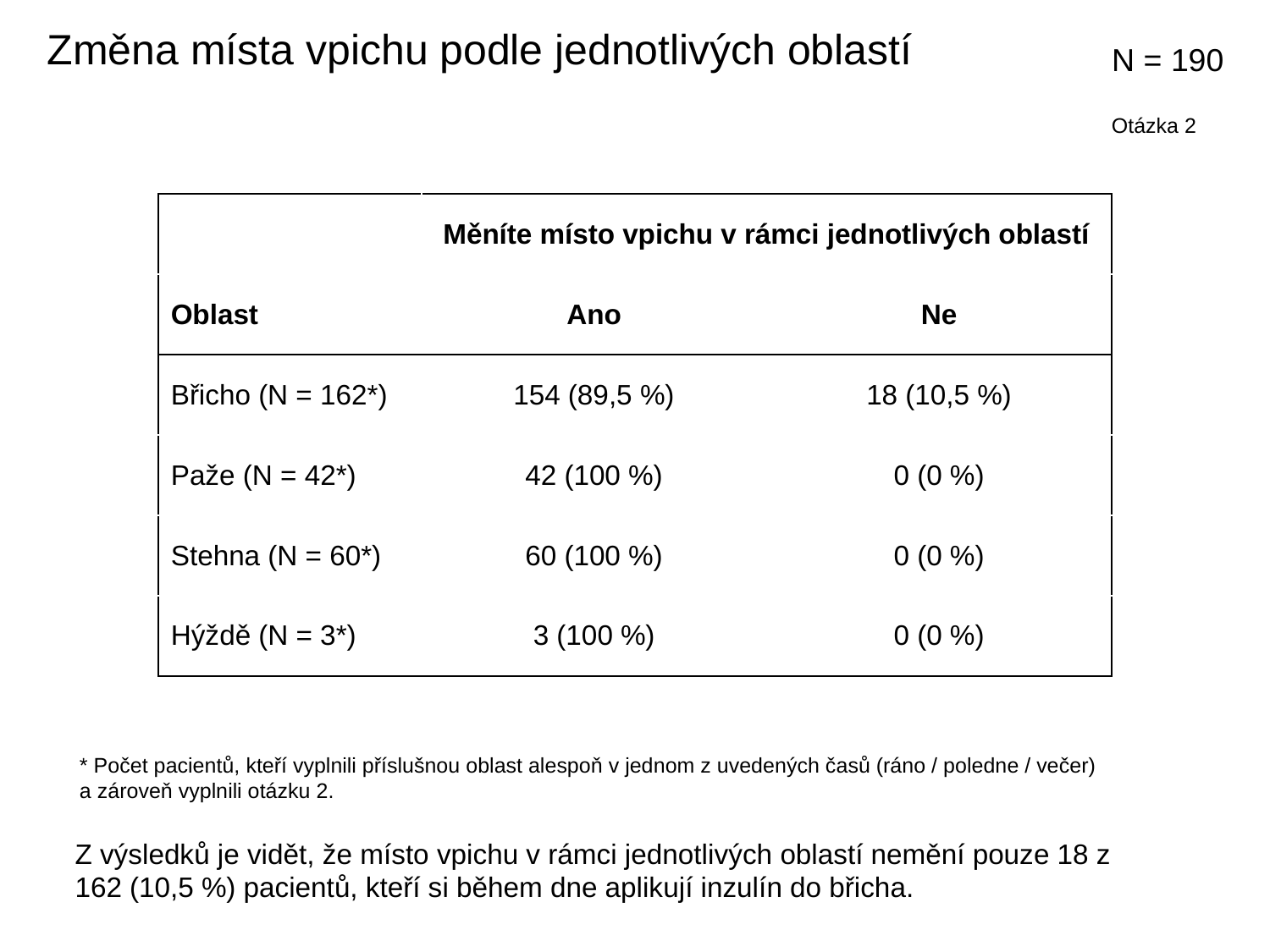

Změna místa vpichu podle jednotlivých oblastí
N = 190
Otázka 2
|  | Měníte místo vpichu v rámci jednotlivých oblastí |  |
| --- | --- | --- |
| Oblast | Ano | Ne |
| Břicho (N = 162\*) | 154 (89,5 %) | 18 (10,5 %) |
| Paže (N = 42\*) | 42 (100 %) | 0 (0 %) |
| Stehna (N = 60\*) | 60 (100 %) | 0 (0 %) |
| Hýždě (N = 3\*) | 3 (100 %) | 0 (0 %) |
* Počet pacientů, kteří vyplnili příslušnou oblast alespoň v jednom z uvedených časů (ráno / poledne / večer)
a zároveň vyplnili otázku 2.
Z výsledků je vidět, že místo vpichu v rámci jednotlivých oblastí nemění pouze 18 z 162 (10,5 %) pacientů, kteří si během dne aplikují inzulín do břicha.